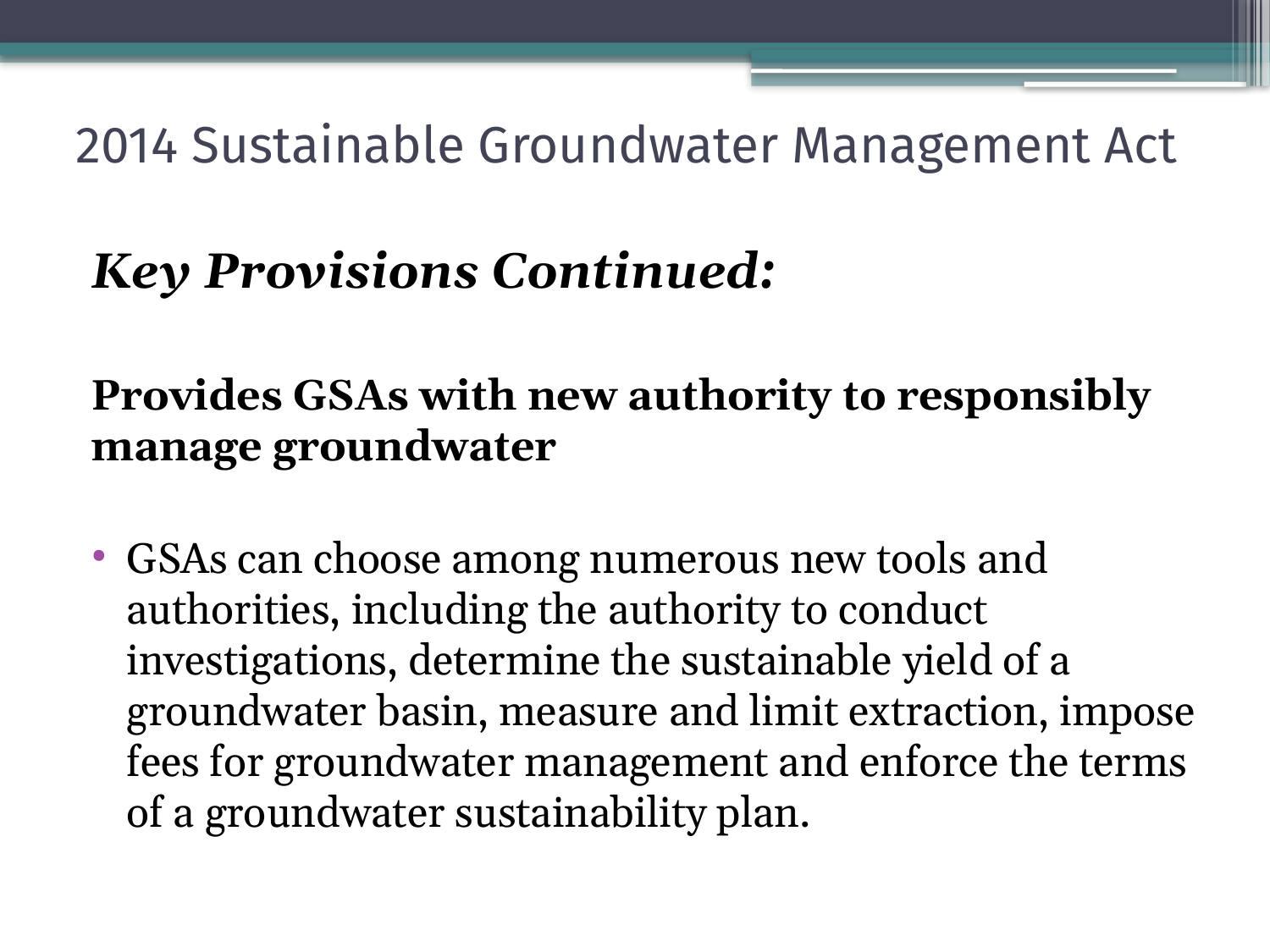

# 2014 Sustainable Groundwater Management Act
Key Provisions Continued:

Provides GSAs with new authority to responsibly manage groundwater

GSAs can choose among numerous new tools and authorities, including the authority to conduct investigations, determine the sustainable yield of a groundwater basin, measure and limit extraction, impose fees for groundwater management and enforce the terms of a groundwater sustainability plan.